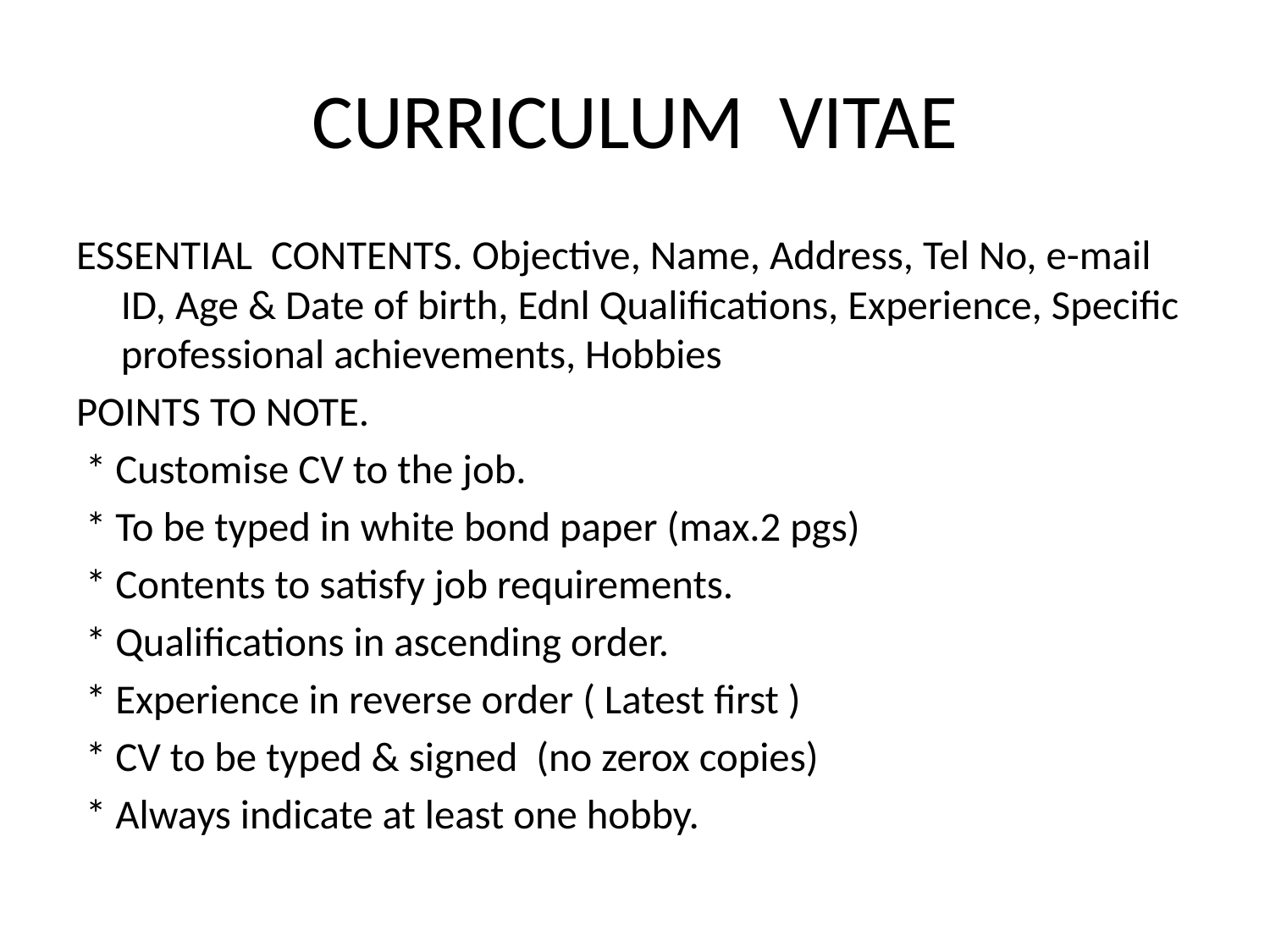

# CURRICULUM  VITAE
ESSENTIAL  CONTENTS. Objective, Name, Address, Tel No, e-mail ID, Age & Date of birth, Ednl Qualifications, Experience, Specific professional achievements, Hobbies
POINTS TO NOTE.
 * Customise CV to the job.
 * To be typed in white bond paper (max.2 pgs)
 * Contents to satisfy job requirements.
 * Qualifications in ascending order.
 * Experience in reverse order ( Latest first )
 * CV to be typed & signed  (no zerox copies)
 * Always indicate at least one hobby.